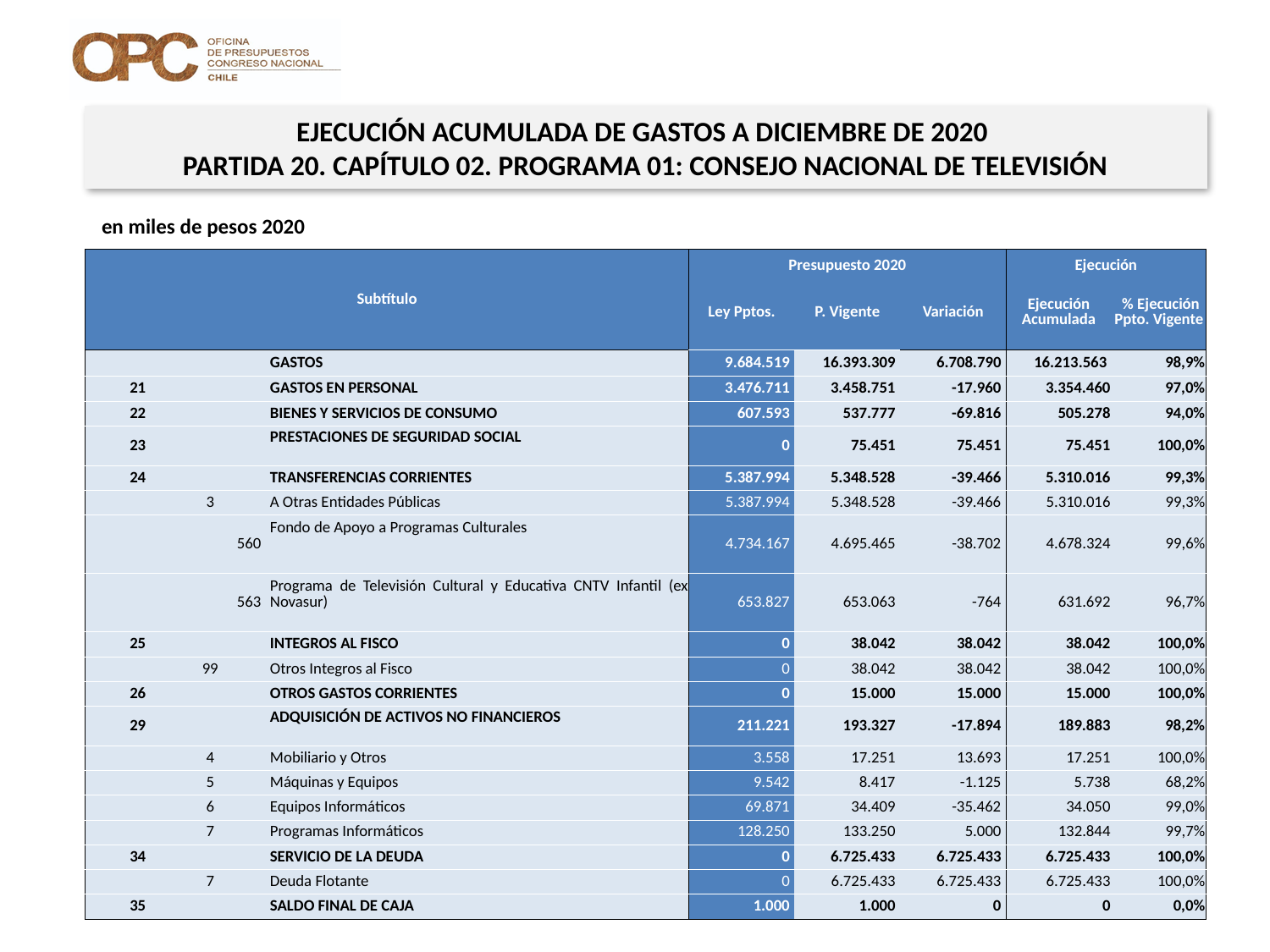

EJECUCIÓN ACUMULADA DE GASTOS A DICIEMBRE DE 2020
PARTIDA 20. CAPÍTULO 02. PROGRAMA 01: CONSEJO NACIONAL DE TELEVISIÓN
en miles de pesos 2020
| Subtítulo |  |  |  | Presupuesto 2020 |  |  | Ejecución |  |
| --- | --- | --- | --- | --- | --- | --- | --- | --- |
|  |  |  |  | Ley Pptos. | P. Vigente | Variación | Ejecución Acumulada | % Ejecución Ppto. Vigente |
|  |  |  | GASTOS | 9.684.519 | 16.393.309 | 6.708.790 | 16.213.563 | 98,9% |
| 21 |  |  | GASTOS EN PERSONAL | 3.476.711 | 3.458.751 | -17.960 | 3.354.460 | 97,0% |
| 22 |  |  | BIENES Y SERVICIOS DE CONSUMO | 607.593 | 537.777 | -69.816 | 505.278 | 94,0% |
| 23 |  |  | PRESTACIONES DE SEGURIDAD SOCIAL | 0 | 75.451 | 75.451 | 75.451 | 100,0% |
| 24 |  |  | TRANSFERENCIAS CORRIENTES | 5.387.994 | 5.348.528 | -39.466 | 5.310.016 | 99,3% |
|  | 3 |  | A Otras Entidades Públicas | 5.387.994 | 5.348.528 | -39.466 | 5.310.016 | 99,3% |
|  |  | 560 | Fondo de Apoyo a Programas Culturales | 4.734.167 | 4.695.465 | -38.702 | 4.678.324 | 99,6% |
|  |  | 563 | Programa de Televisión Cultural y Educativa CNTV Infantil (ex Novasur) | 653.827 | 653.063 | -764 | 631.692 | 96,7% |
| 25 |  |  | INTEGROS AL FISCO | 0 | 38.042 | 38.042 | 38.042 | 100,0% |
|  | 99 |  | Otros Integros al Fisco | 0 | 38.042 | 38.042 | 38.042 | 100,0% |
| 26 |  |  | OTROS GASTOS CORRIENTES | 0 | 15.000 | 15.000 | 15.000 | 100,0% |
| 29 |  |  | ADQUISICIÓN DE ACTIVOS NO FINANCIEROS | 211.221 | 193.327 | -17.894 | 189.883 | 98,2% |
|  | 4 |  | Mobiliario y Otros | 3.558 | 17.251 | 13.693 | 17.251 | 100,0% |
|  | 5 |  | Máquinas y Equipos | 9.542 | 8.417 | -1.125 | 5.738 | 68,2% |
|  | 6 |  | Equipos Informáticos | 69.871 | 34.409 | -35.462 | 34.050 | 99,0% |
|  | 7 |  | Programas Informáticos | 128.250 | 133.250 | 5.000 | 132.844 | 99,7% |
| 34 |  |  | SERVICIO DE LA DEUDA | 0 | 6.725.433 | 6.725.433 | 6.725.433 | 100,0% |
|  | 7 |  | Deuda Flotante | 0 | 6.725.433 | 6.725.433 | 6.725.433 | 100,0% |
| 35 |  |  | SALDO FINAL DE CAJA | 1.000 | 1.000 | 0 | 0 | 0,0% |
Fuente: Elaboración propia en base  a Informes de ejecución presupuestaria mensual de DIPRES
8